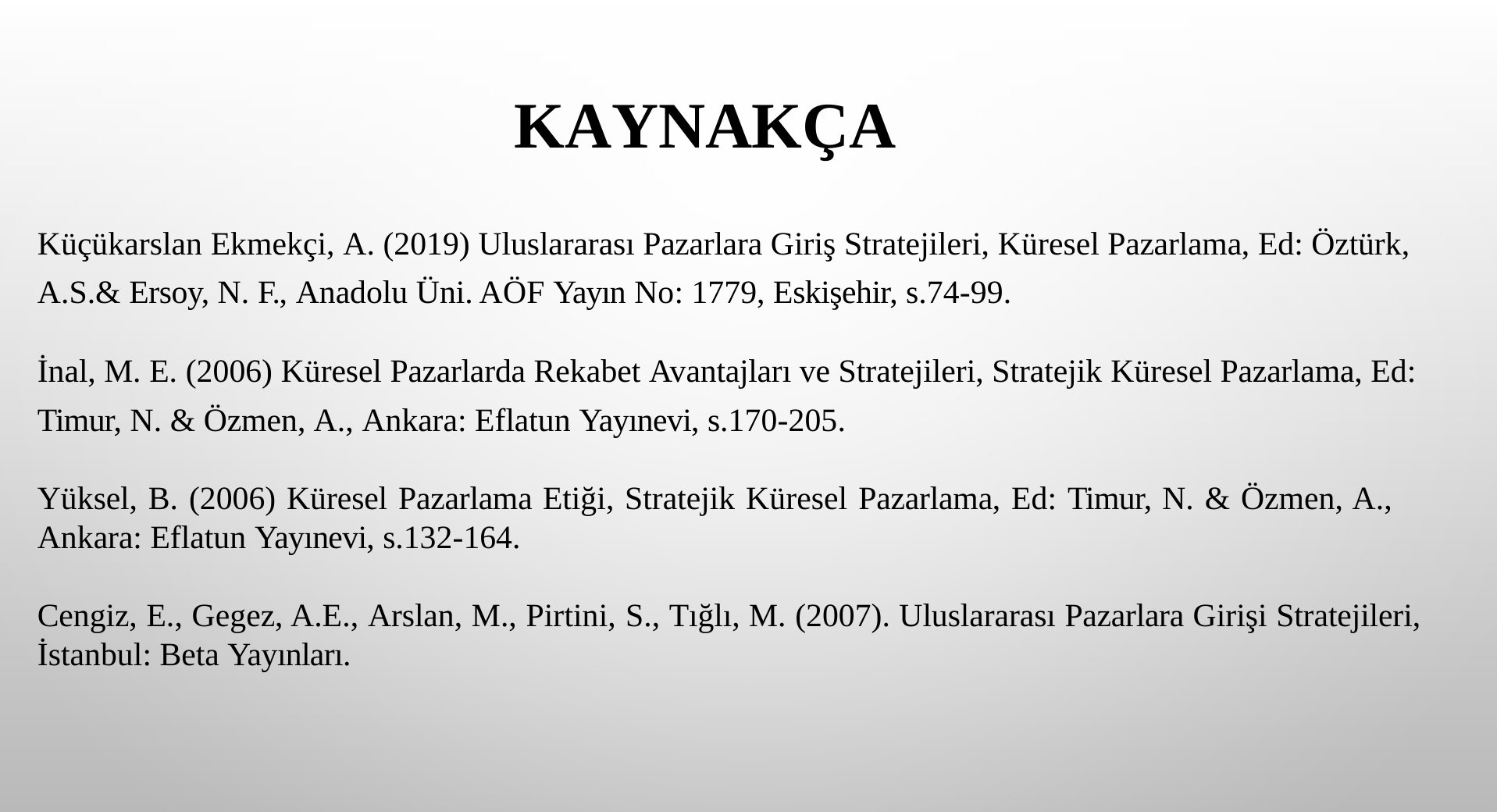

# KAYNAKÇA
Küçükarslan Ekmekçi, A. (2019) Uluslararası Pazarlara Giriş Stratejileri, Küresel Pazarlama, Ed: Öztürk,
A.S.& Ersoy, N. F., Anadolu Üni. AÖF Yayın No: 1779, Eskişehir, s.74-99.

İnal, M. E. (2006) Küresel Pazarlarda Rekabet Avantajları ve Stratejileri, Stratejik Küresel Pazarlama, Ed:
Timur, N. & Özmen, A., Ankara: Eflatun Yayınevi, s.170-205.

Yüksel, B. (2006) Küresel Pazarlama Etiği, Stratejik Küresel Pazarlama, Ed: Timur, N. & Özmen, A.,  Ankara: Eflatun Yayınevi, s.132-164.

Cengiz, E., Gegez, A.E., Arslan, M., Pirtini, S., Tığlı, M. (2007). Uluslararası Pazarlara Girişi Stratejileri,  İstanbul: Beta Yayınları.